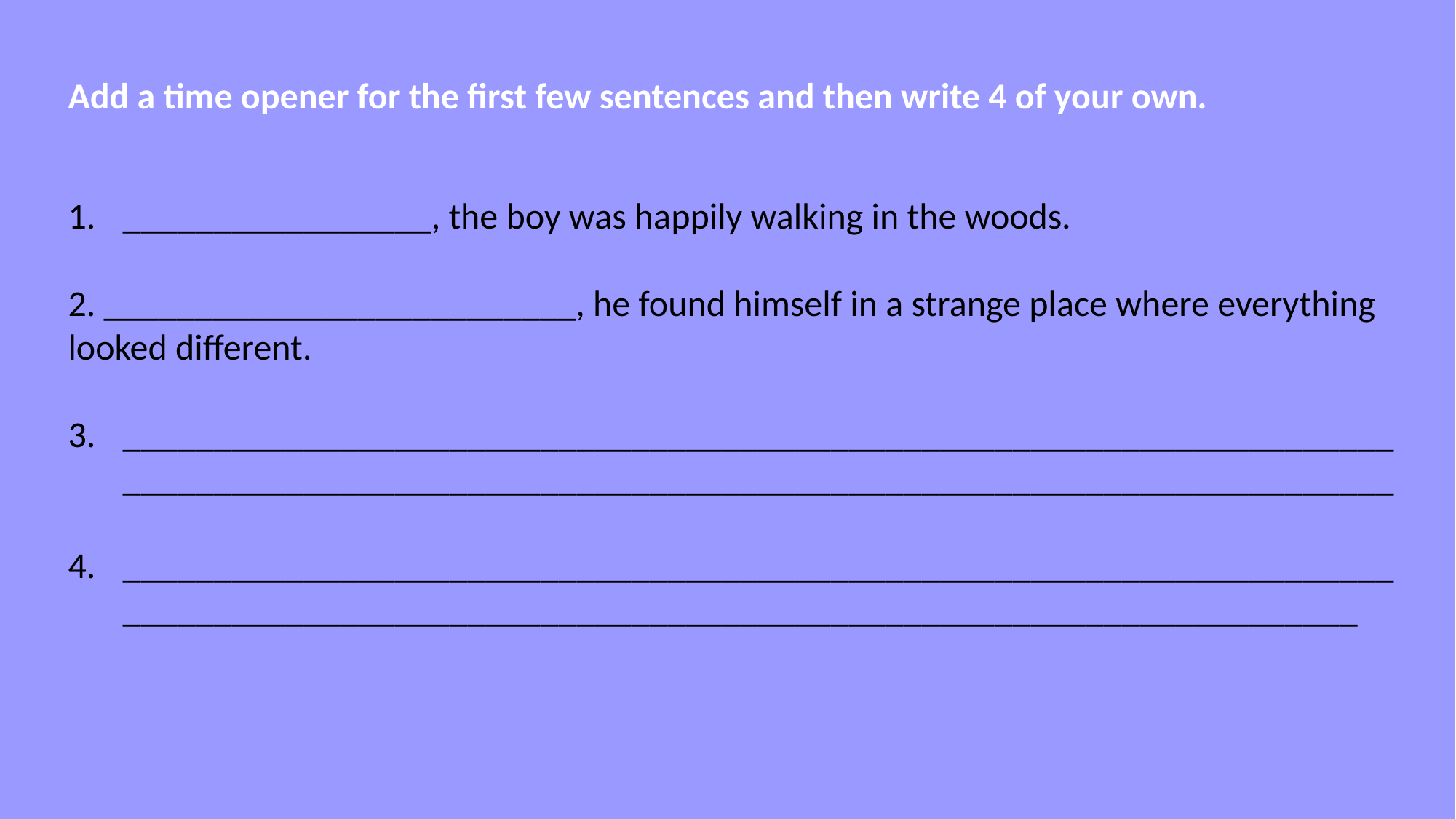

Add a time opener for the first few sentences and then write 4 of your own.

_________________, the boy was happily walking in the woods.

2. __________________________, he found himself in a strange place where everything looked different.

____________________________________________________________________________________________________________________________________________

__________________________________________________________________________________________________________________________________________